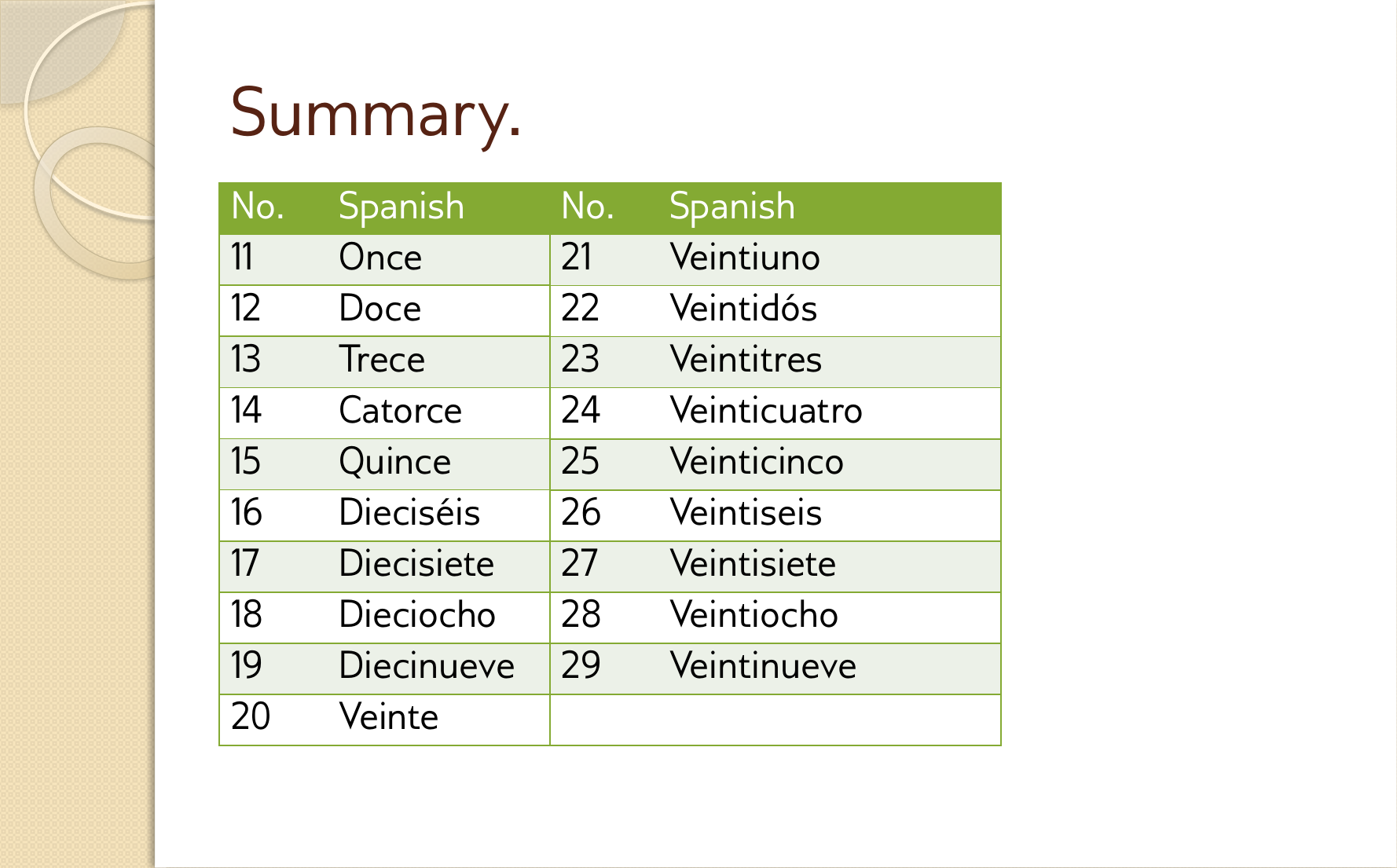

# Summary.
| No. | Spanish |
| --- | --- |
| 11 | Once |
| 12 | Doce |
| 13 | Trece |
| 14 | Catorce |
| 15 | Quince |
| 16 | Dieciséis |
| 17 | Diecisiete |
| 18 | Dieciocho |
| 19 | Diecinueve |
| 20 | Veinte |
| No. | Spanish |
| --- | --- |
| 21 | Veintiuno |
| 22 | Veintidós |
| 23 | Veintitres |
| 24 | Veinticuatro |
| 25 | Veinticinco |
| 26 | Veintiseis |
| 27 | Veintisiete |
| 28 | Veintiocho |
| 29 | Veintinueve |
|  |  |